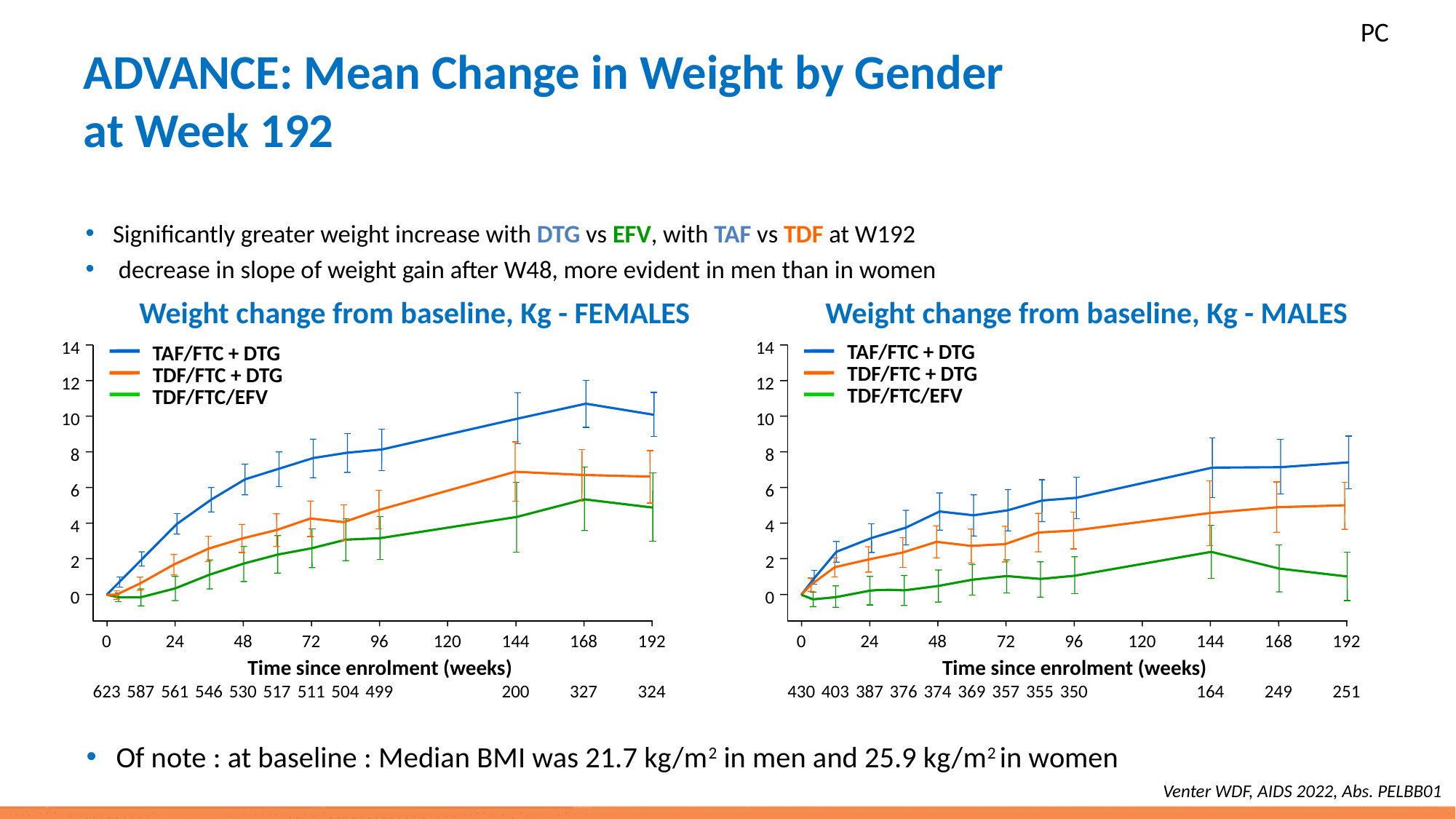

PC
# ADVANCE: Mean Change in Weight by Gender at Week 192
Significantly greater weight increase with DTG vs EFV, with TAF vs TDF at W192
 decrease in slope of weight gain after W48, more evident in men than in women
Weight change from baseline, Kg - FEMALES
Weight change from baseline, Kg - MALES
14
TAF/FTC + DTG

TDF/FTC + DTG
12

TDF/FTC/EFV

10

8

6

4

2

0

0
24
48
72
96
120
144
168
192
Time since enrolment (weeks)
623
587
561
546
530
517
511
504
499
200
327
324
14
TAF/FTC + DTG

TDF/FTC + DTG
12

TDF/FTC/EFV

10

8

6

4

2

0

0
24
48
72
96
120
144
168
192
Time since enrolment (weeks)
430
403
387
376
374
369
357
355
350
164
249
251
Of note : at baseline : Median BMI was 21.7 kg/m2 in men and 25.9 kg/m2 in women
Venter WDF, AIDS 2022, Abs. PELBB01